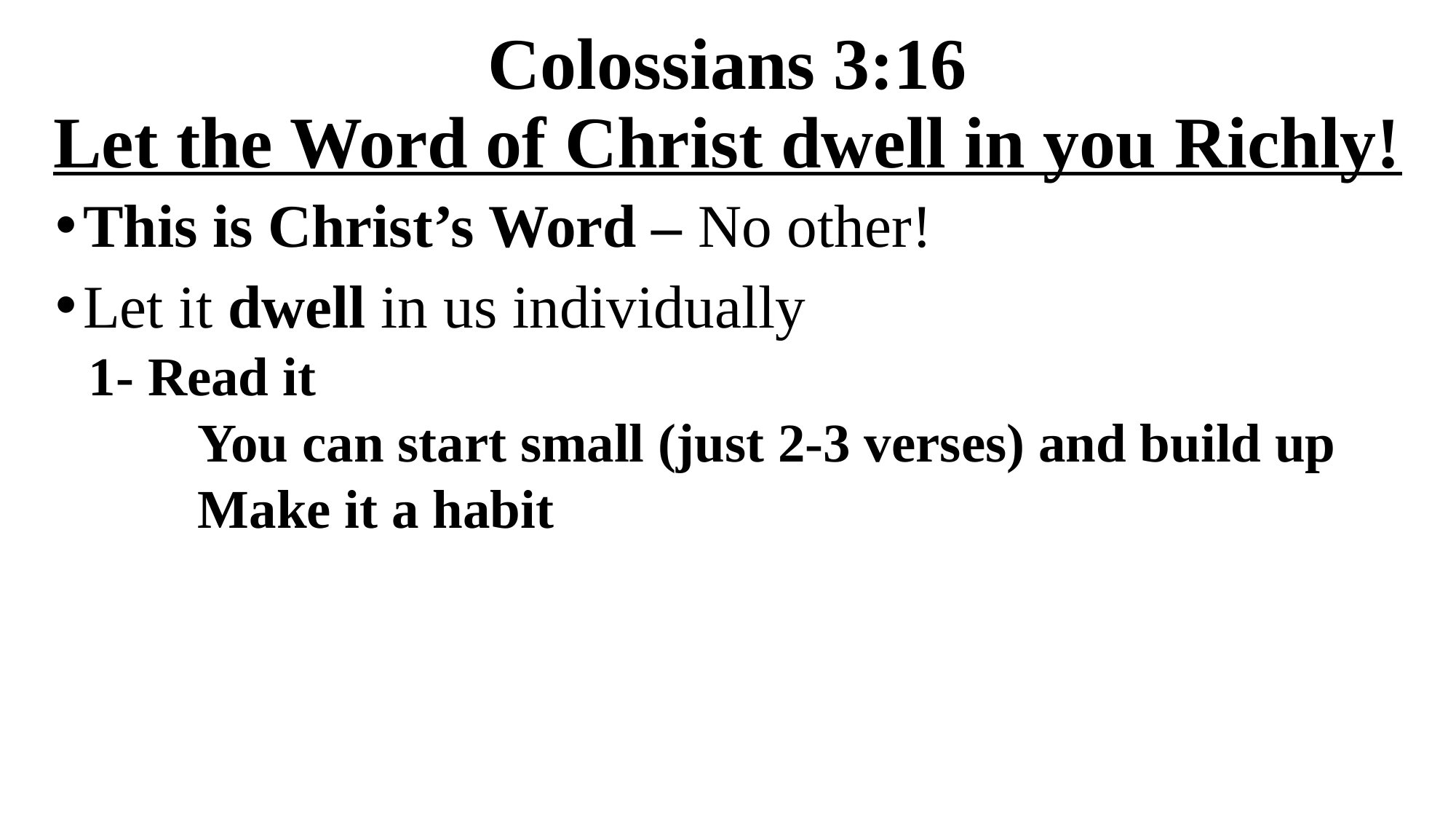

# Colossians 3:16 Let the Word of Christ dwell in you Richly!
This is Christ’s Word – No other!
Let it dwell in us individually
1- Read it
	You can start small (just 2-3 verses) and build up
	Make it a habit